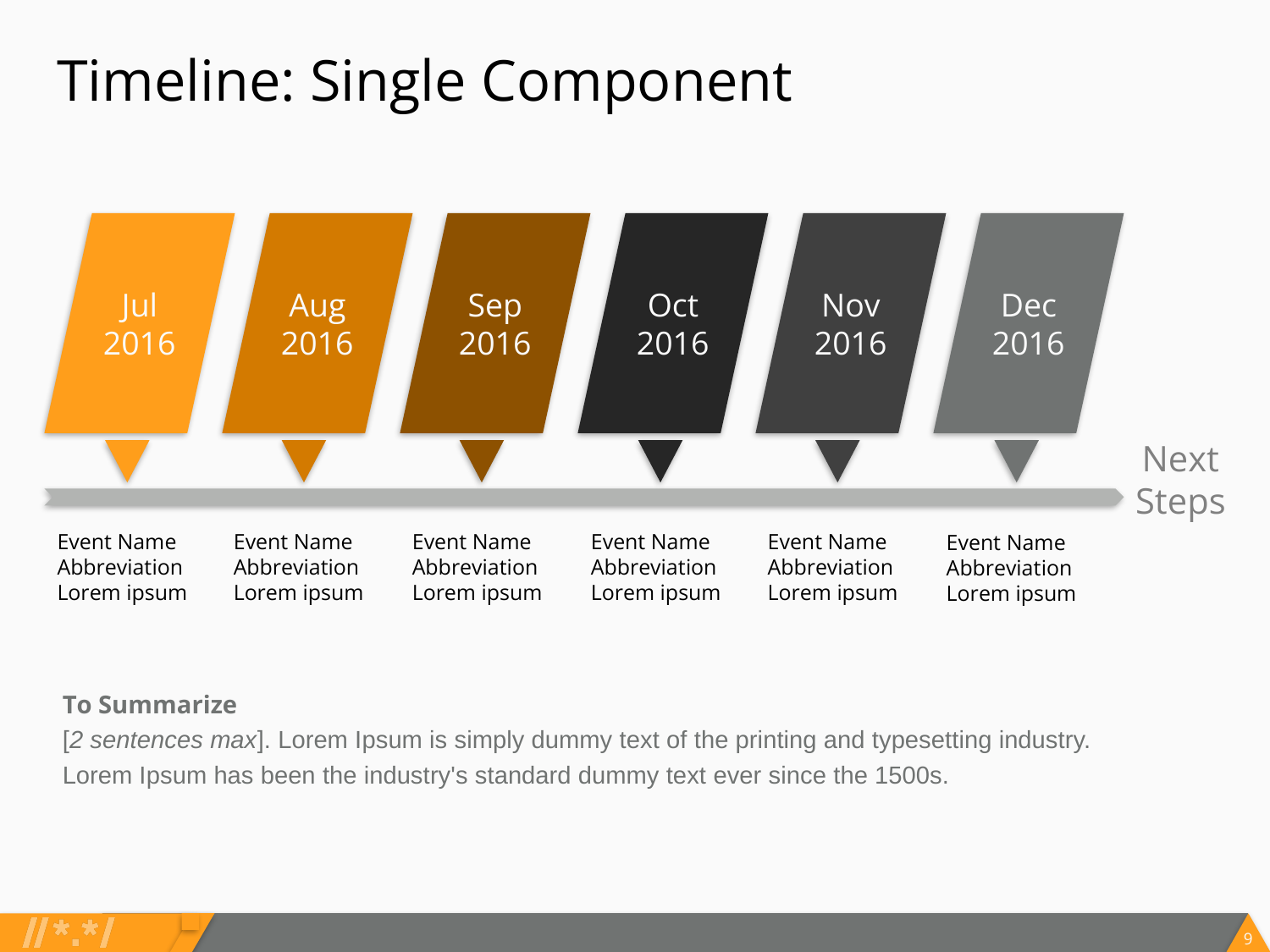

# Timeline: Single Component
Jul
2016
Aug
2016
Sep
2016
Oct
2016
Nov
2016
Dec
2016
Next
Steps

Event Name Abbreviation Lorem ipsum
Event Name Abbreviation Lorem ipsum
Event Name Abbreviation Lorem ipsum
Event Name Abbreviation Lorem ipsum
Event Name Abbreviation Lorem ipsum
Event Name Abbreviation Lorem ipsum
To Summarize
[2 sentences max]. Lorem Ipsum is simply dummy text of the printing and typesetting industry. Lorem Ipsum has been the industry's standard dummy text ever since the 1500s.